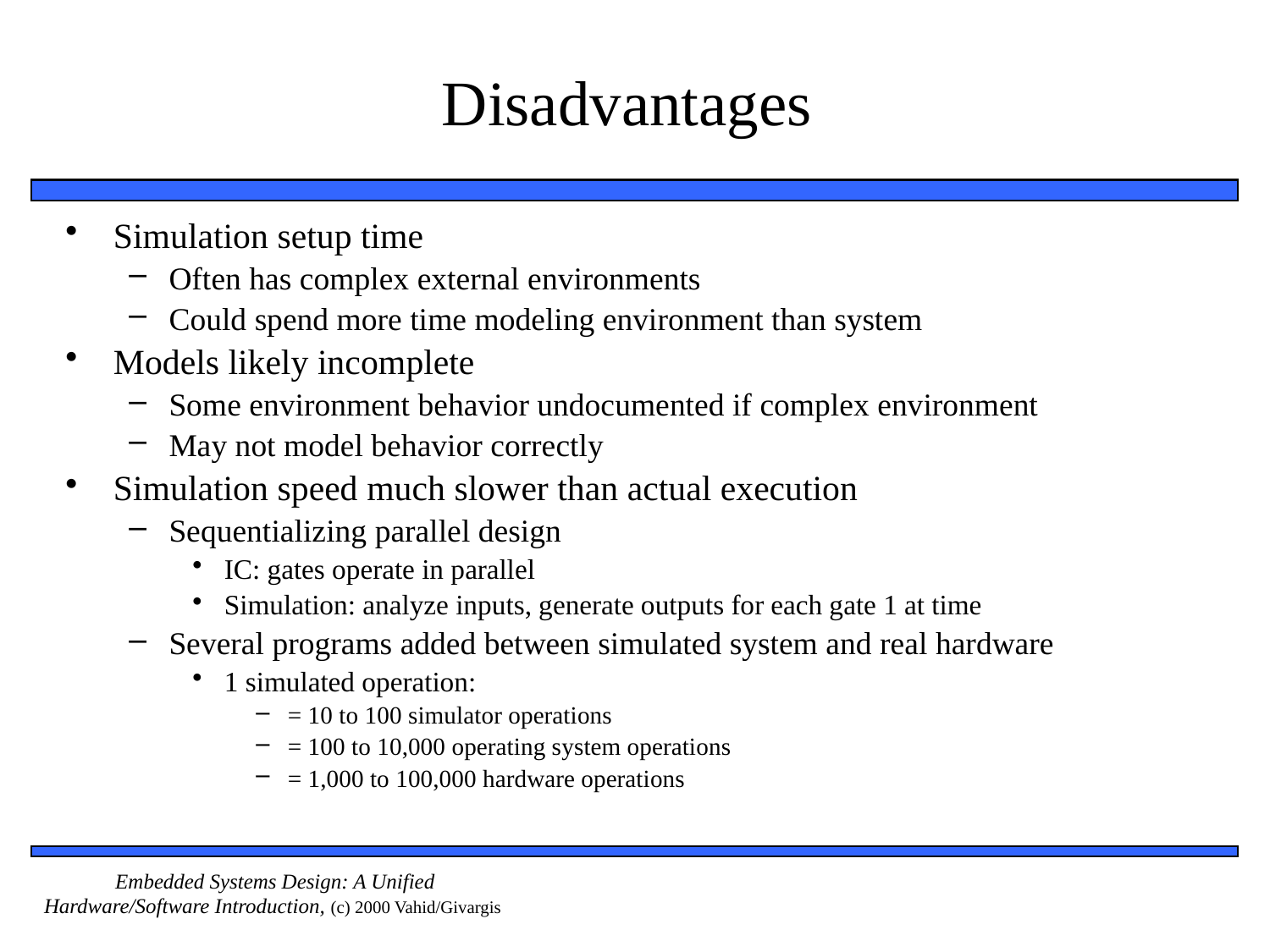

# Disadvantages
Simulation setup time
Often has complex external environments
Could spend more time modeling environment than system
Models likely incomplete
Some environment behavior undocumented if complex environment
May not model behavior correctly
Simulation speed much slower than actual execution
Sequentializing parallel design
IC: gates operate in parallel
Simulation: analyze inputs, generate outputs for each gate 1 at time
Several programs added between simulated system and real hardware
1 simulated operation:
= 10 to 100 simulator operations
= 100 to 10,000 operating system operations
= 1,000 to 100,000 hardware operations

35